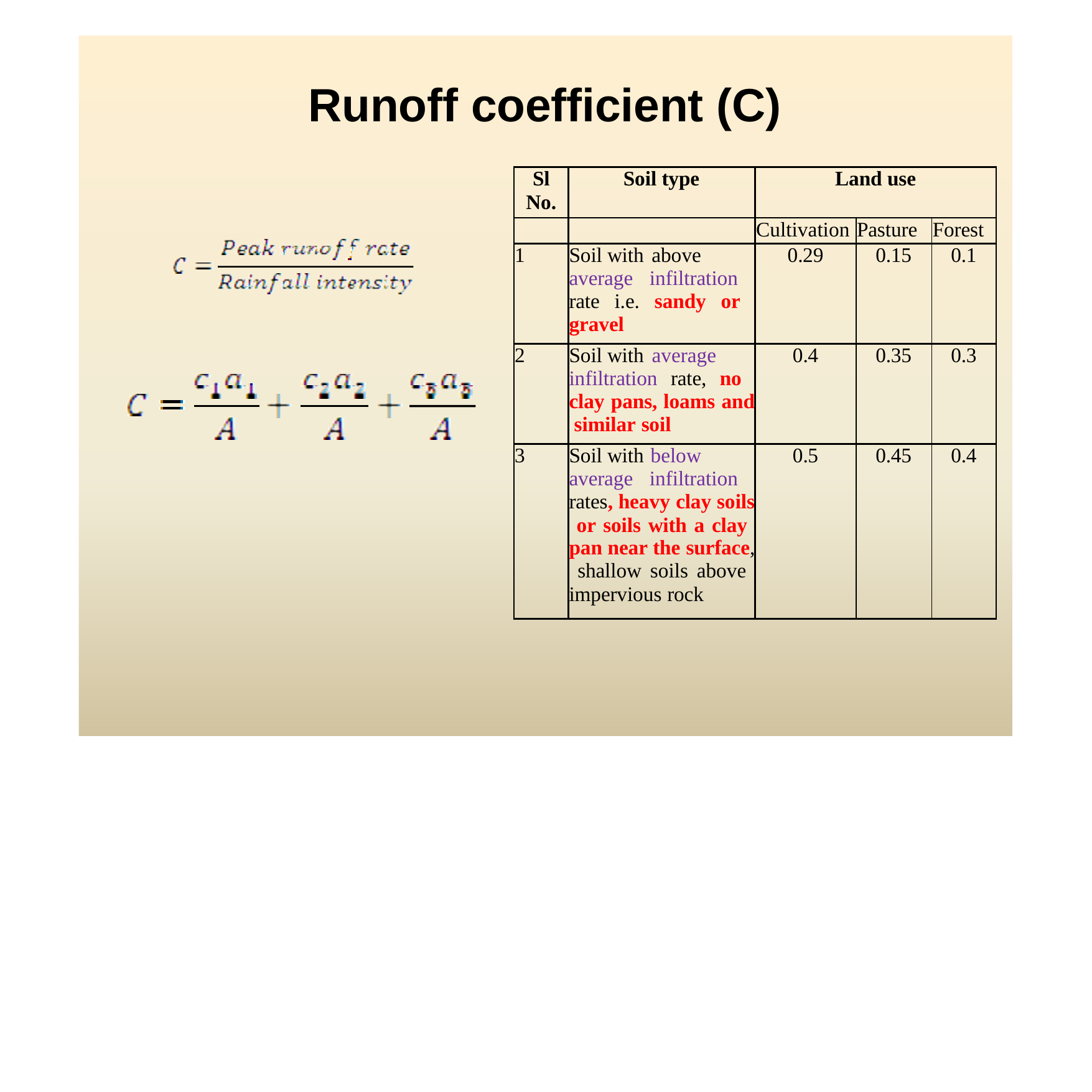

# Runoff coefficient (C)
| Sl No. | Soil type | Land use |  |  |
| --- | --- | --- | --- | --- |
|  |  | Cultivation | Pasture | Forest |
| 1 | Soil with above average infiltration rate i.e. sandy or gravel | 0.29 | 0.15 | 0.1 |
| 2 | Soil with average infiltration rate, no clay pans, loams and similar soil | 0.4 | 0.35 | 0.3 |
| 3 | Soil with below average infiltration rates, heavy clay soils or soils with a clay pan near the surface, shallow soils above impervious rock | 0.5 | 0.45 | 0.4 |